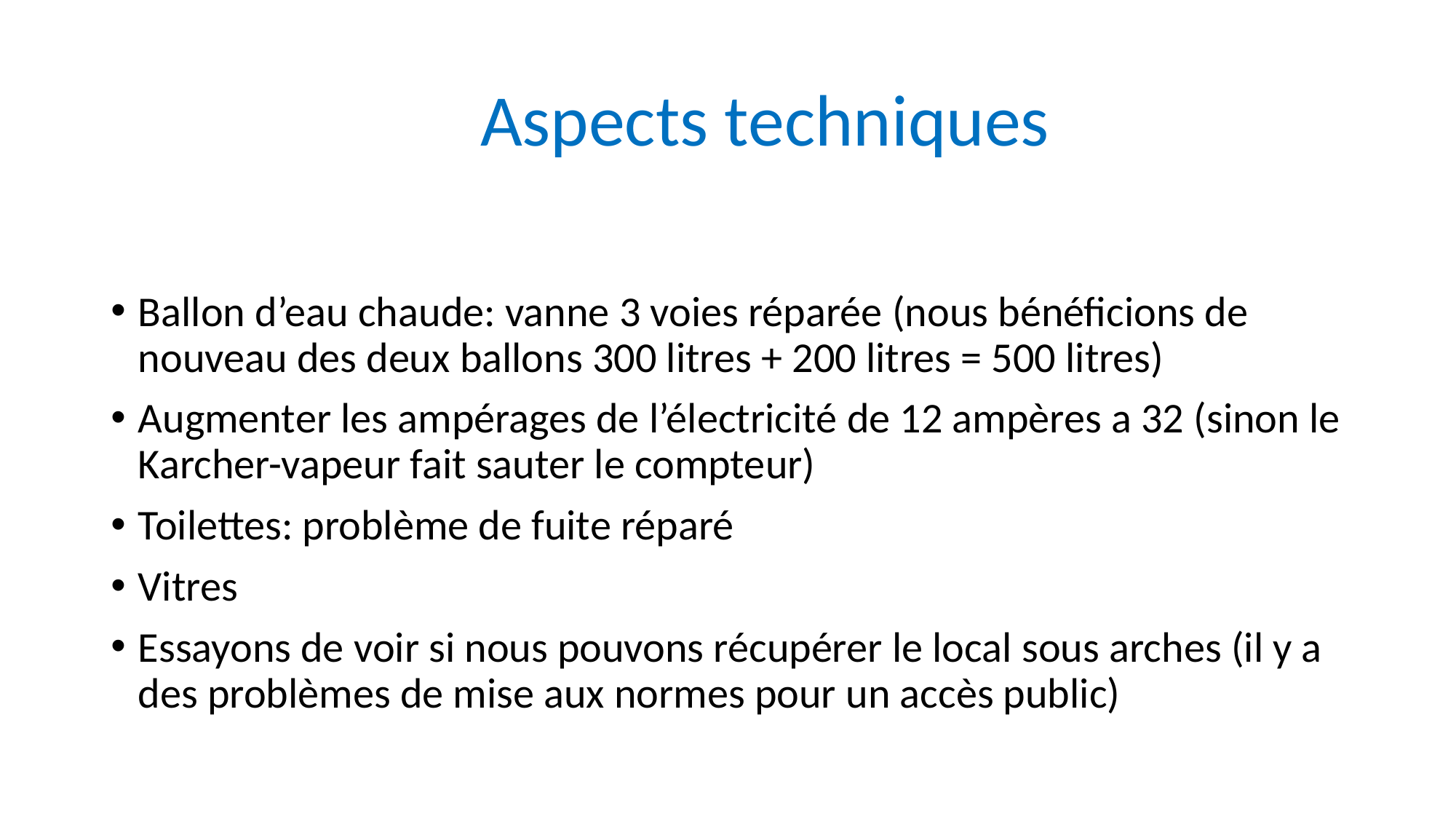

# Aspects techniques

Ballon d’eau chaude: vanne 3 voies réparée (nous bénéficions de nouveau des deux ballons 300 litres + 200 litres = 500 litres)
Augmenter les ampérages de l’électricité de 12 ampères a 32 (sinon le Karcher-vapeur fait sauter le compteur)
Toilettes: problème de fuite réparé
Vitres
Essayons de voir si nous pouvons récupérer le local sous arches (il y a des problèmes de mise aux normes pour un accès public)